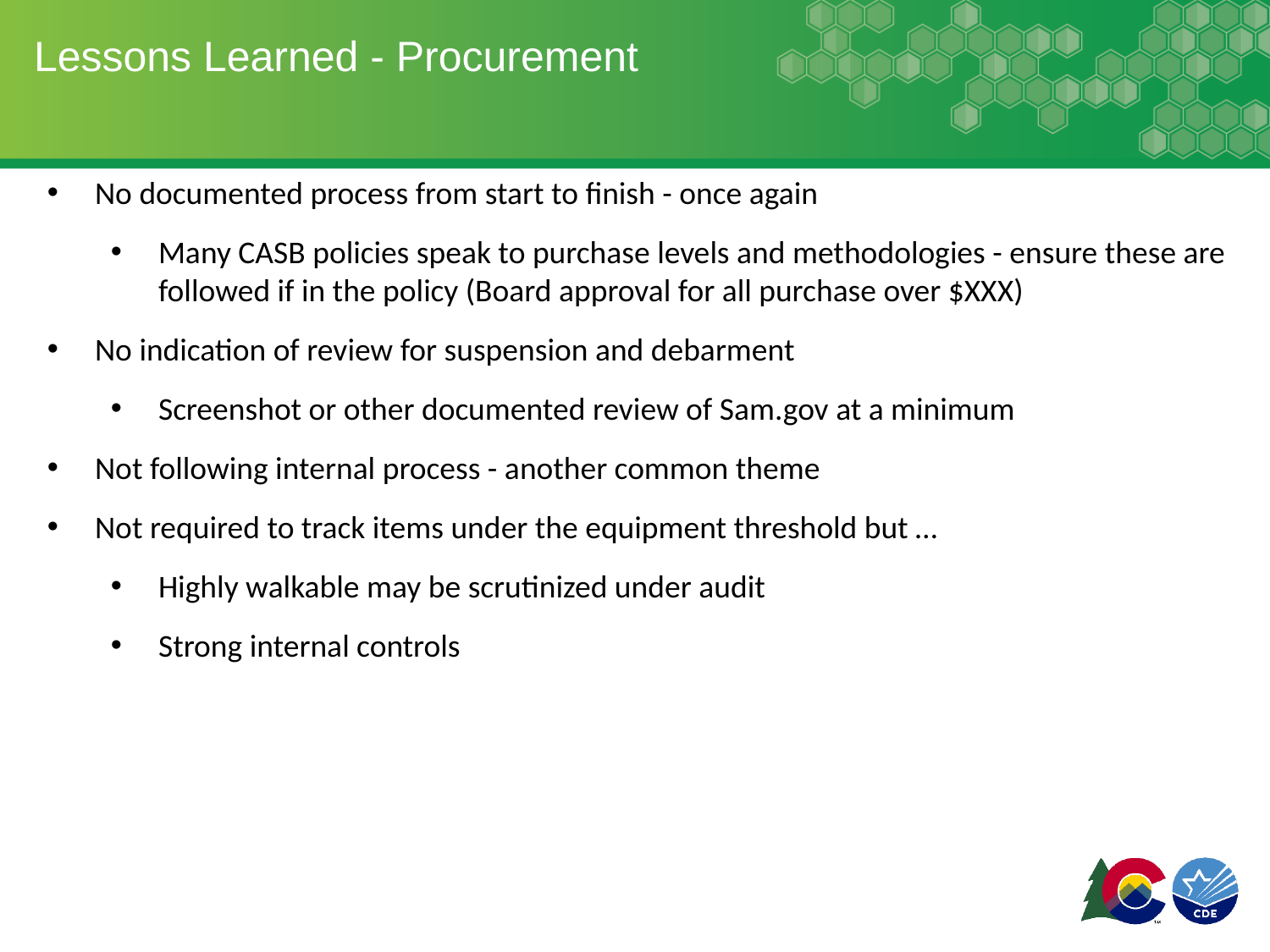

# Lessons Learned - Procurement
No documented process from start to finish - once again
Many CASB policies speak to purchase levels and methodologies - ensure these are followed if in the policy (Board approval for all purchase over $XXX)
No indication of review for suspension and debarment
Screenshot or other documented review of Sam.gov at a minimum
Not following internal process - another common theme
Not required to track items under the equipment threshold but …
Highly walkable may be scrutinized under audit
Strong internal controls